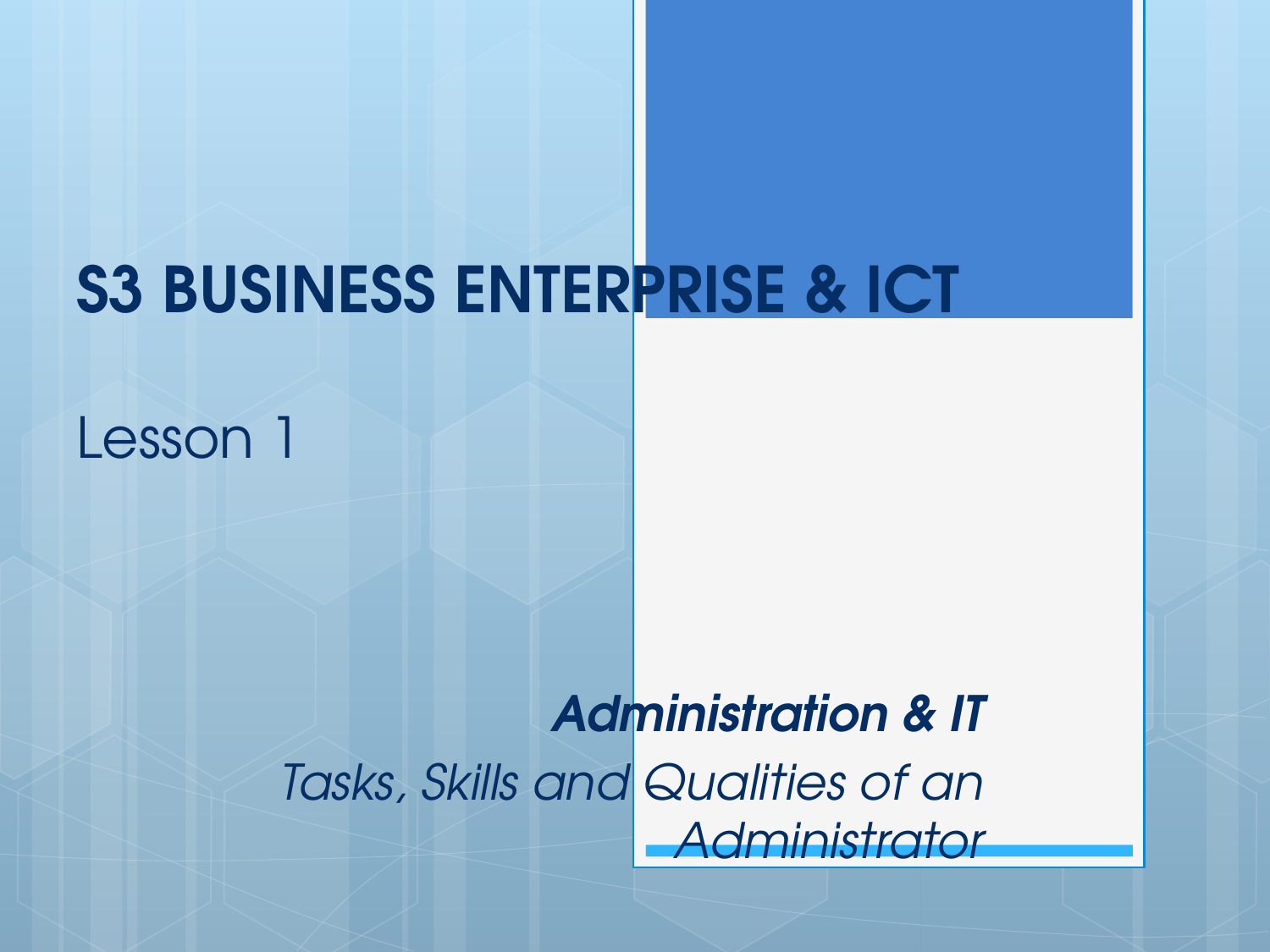

# S3 BUSINESS ENTERPRISE & ICT Lesson 1
Administration & IT
Tasks, Skills and Qualities of an Administrator